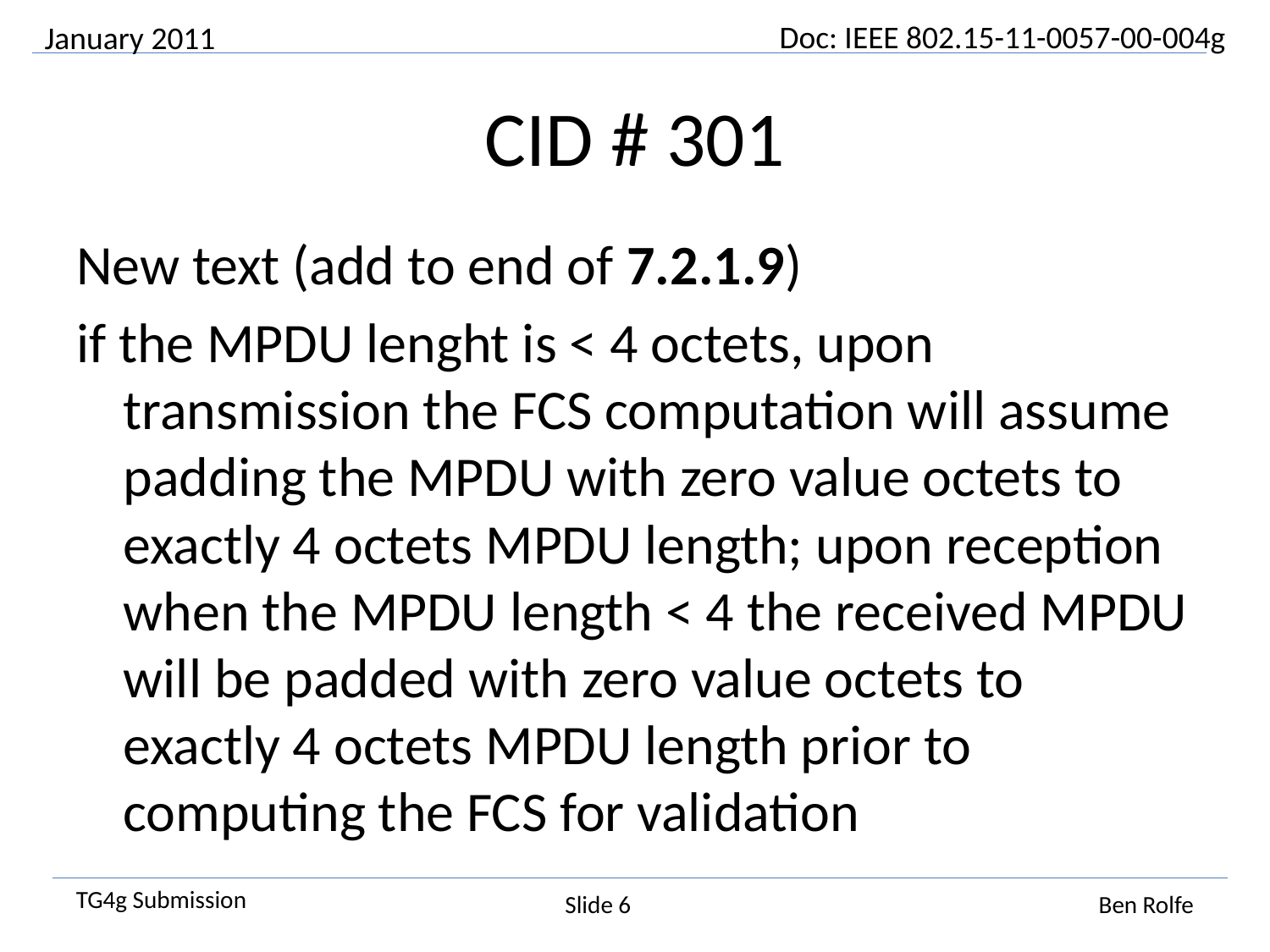

January 2011
# CID # 301
New text (add to end of 7.2.1.9)
if the MPDU lenght is < 4 octets, upon transmission the FCS computation will assume padding the MPDU with zero value octets to exactly 4 octets MPDU length; upon reception when the MPDU length < 4 the received MPDU will be padded with zero value octets to exactly 4 octets MPDU length prior to computing the FCS for validation
Slide 6
Ben Rolfe